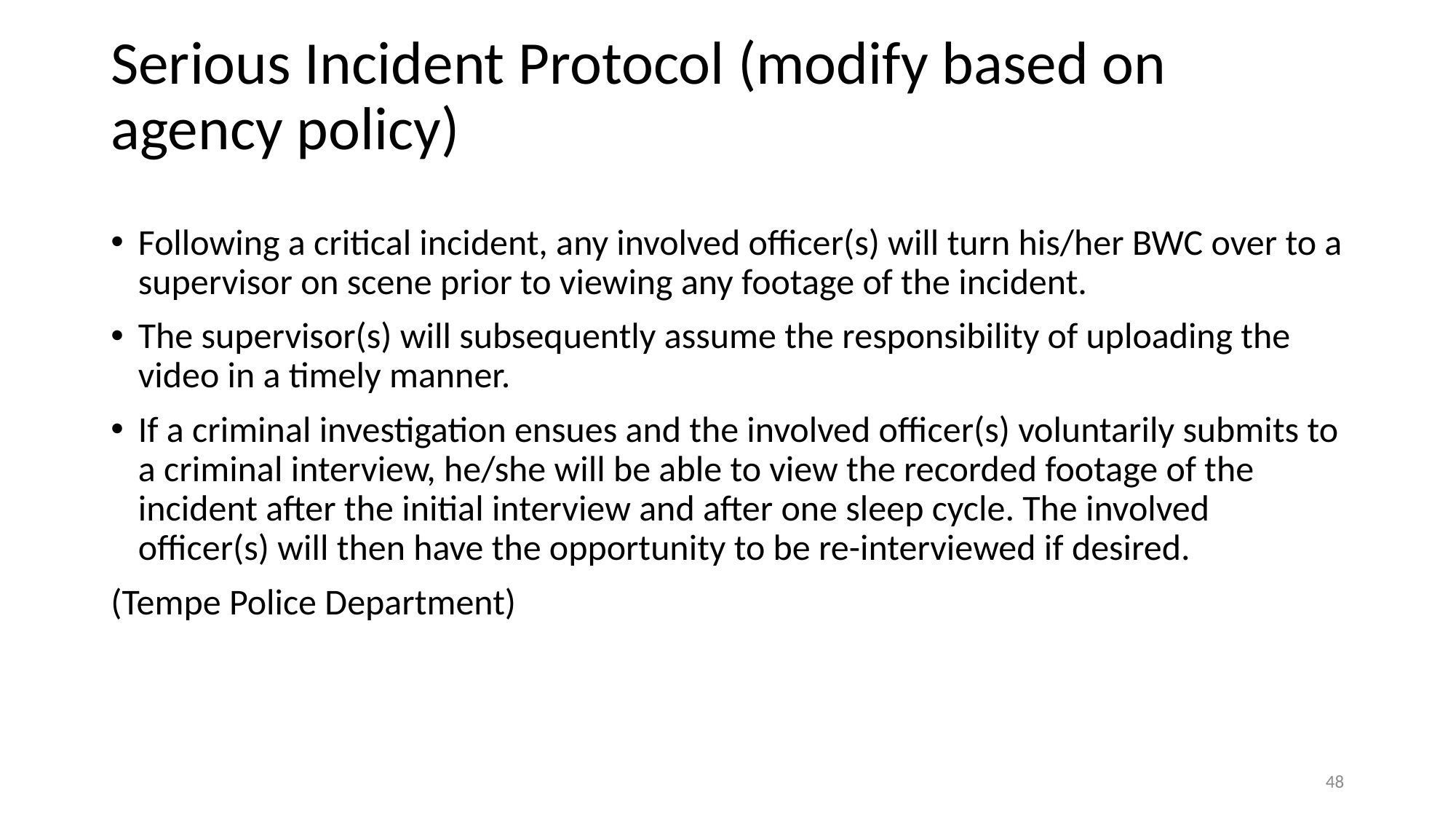

# Serious Incident Protocol (modify based on agency policy)
Following a critical incident, any involved officer(s) will turn his/her BWC over to a supervisor on scene prior to viewing any footage of the incident.
The supervisor(s) will subsequently assume the responsibility of uploading the video in a timely manner.
If a criminal investigation ensues and the involved officer(s) voluntarily submits to a criminal interview, he/she will be able to view the recorded footage of the incident after the initial interview and after one sleep cycle. The involved officer(s) will then have the opportunity to be re-interviewed if desired.
(Tempe Police Department)

48